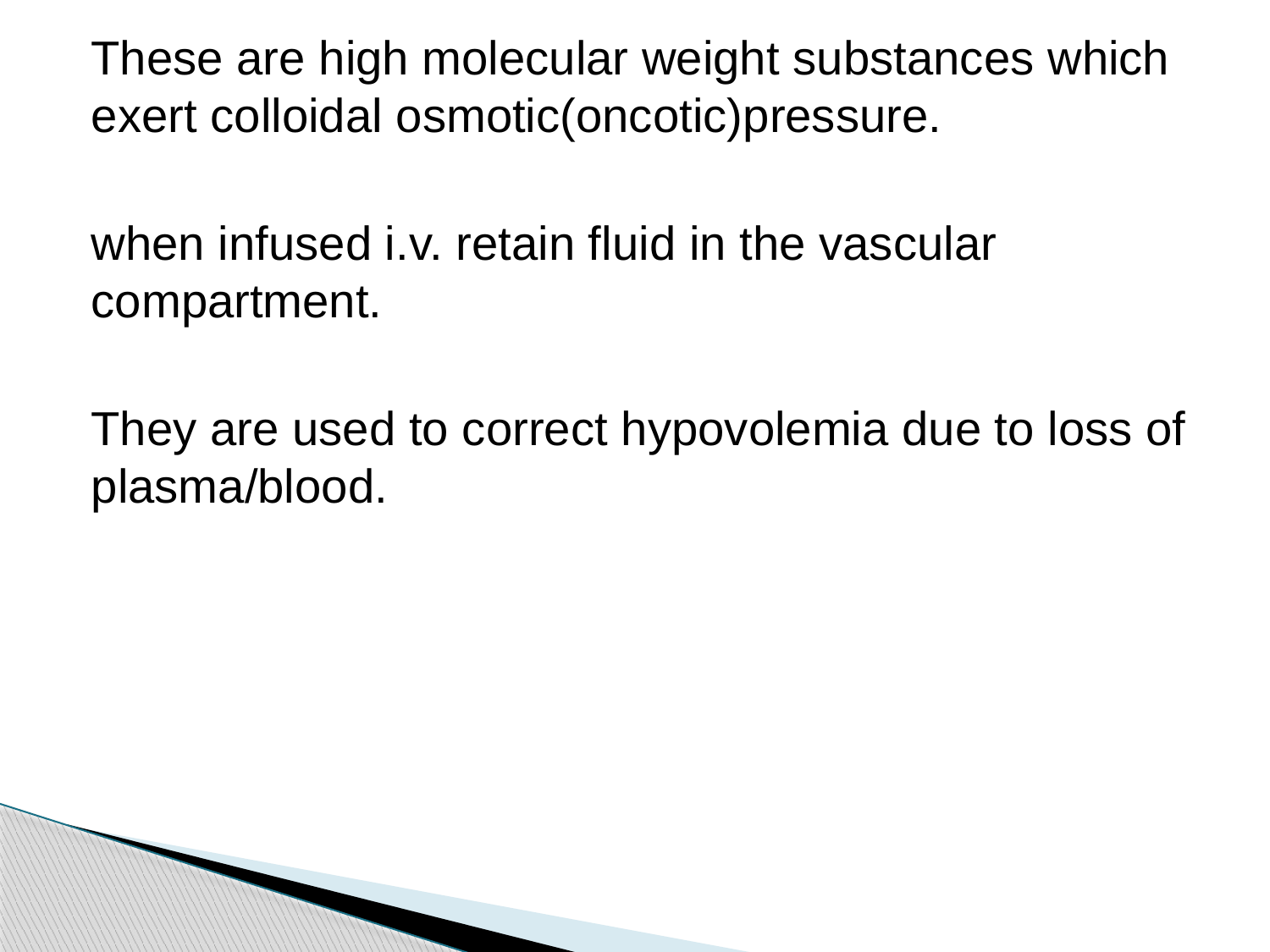

These are high molecular weight substances which exert colloidal osmotic(oncotic)pressure.

when infused i.v. retain fluid in the vascular compartment.

They are used to correct hypovolemia due to loss of plasma/blood.